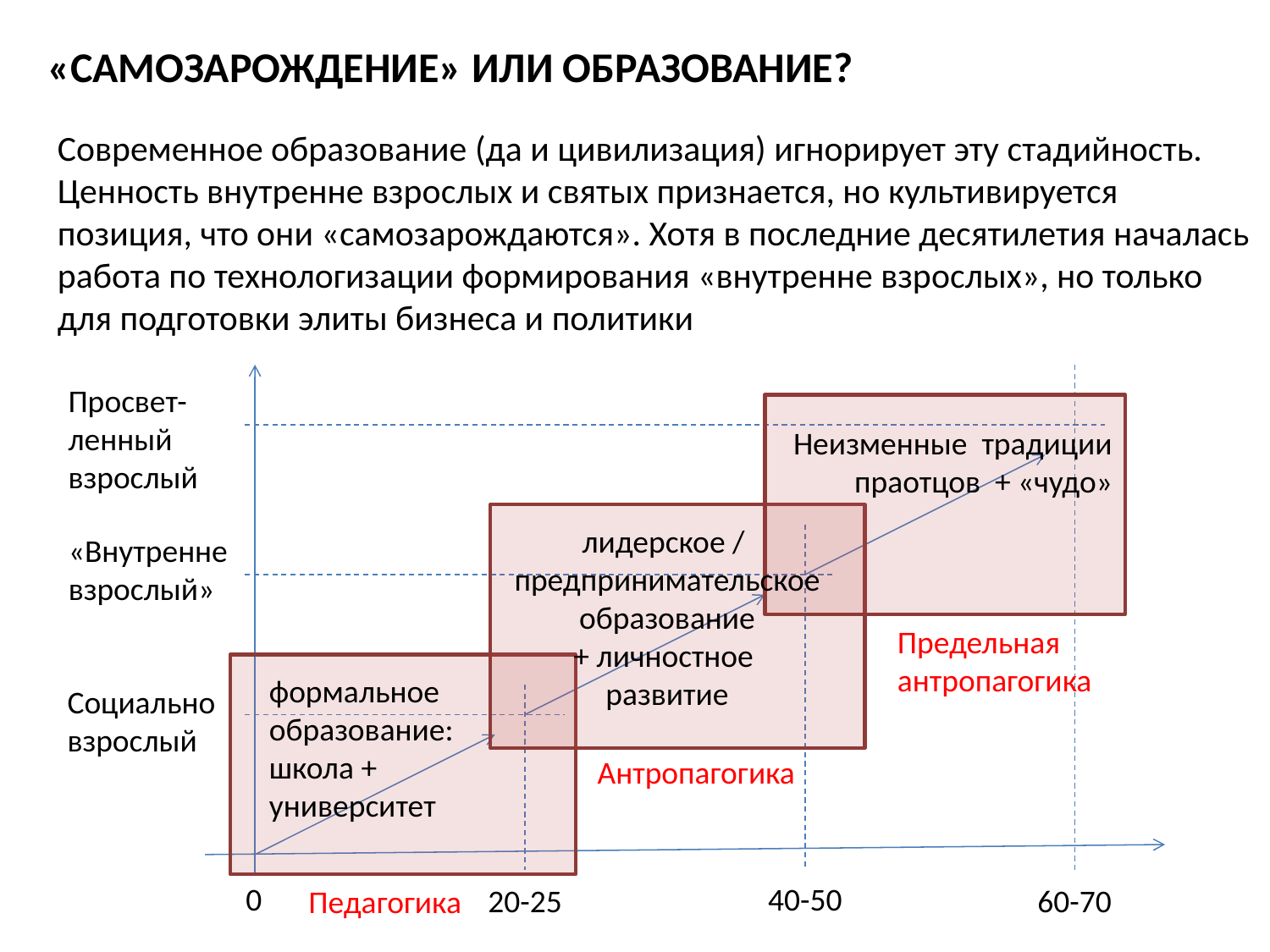

# «САМОЗАРОЖДЕНИЕ» ИЛИ ОБРАЗОВАНИЕ?
Современное образование (да и цивилизация) игнорирует эту стадийность. Ценность внутренне взрослых и святых признается, но культивируется позиция, что они «самозарождаются». Хотя в последние десятилетия началась работа по технологизации формирования «внутренне взрослых», но только для подготовки элиты бизнеса и политики
Просвет-
ленный
взрослый

Неизменные  традиции праотцов  + «чудо»

лидерское /
предпринимательское
образование
+ личностное
развитие
«Внутренне
взрослый»
Предельная антропагогика

формальное
образование:
школа +
университет
Социально
взрослый
Антропагогика
0
40-50
20-25
60-70
Педагогика